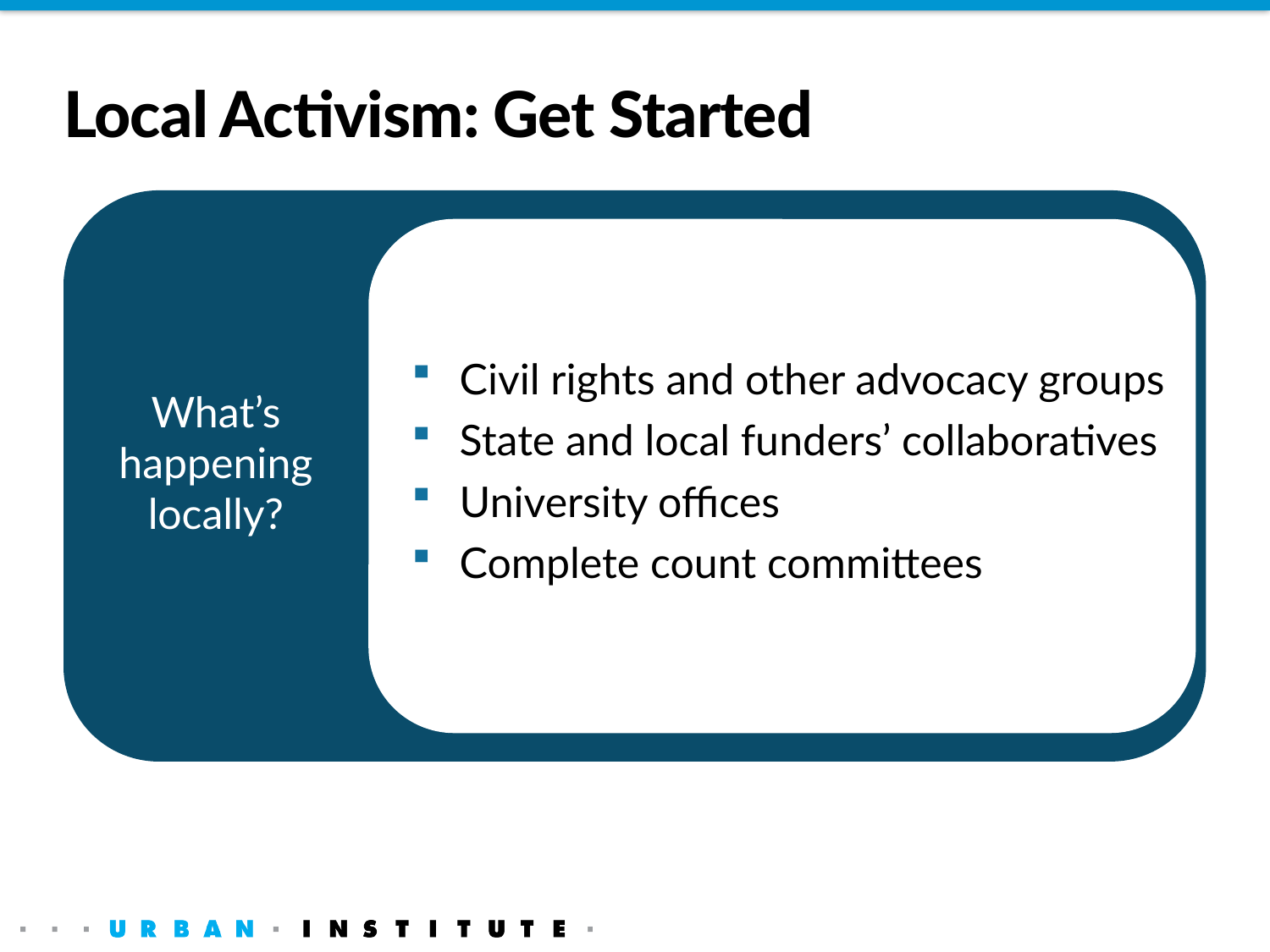

# Local Activism: Get Started

What’s happening locally?
z
Civil rights and other advocacy groups
State and local funders’ collaboratives
University offices
Complete count committees